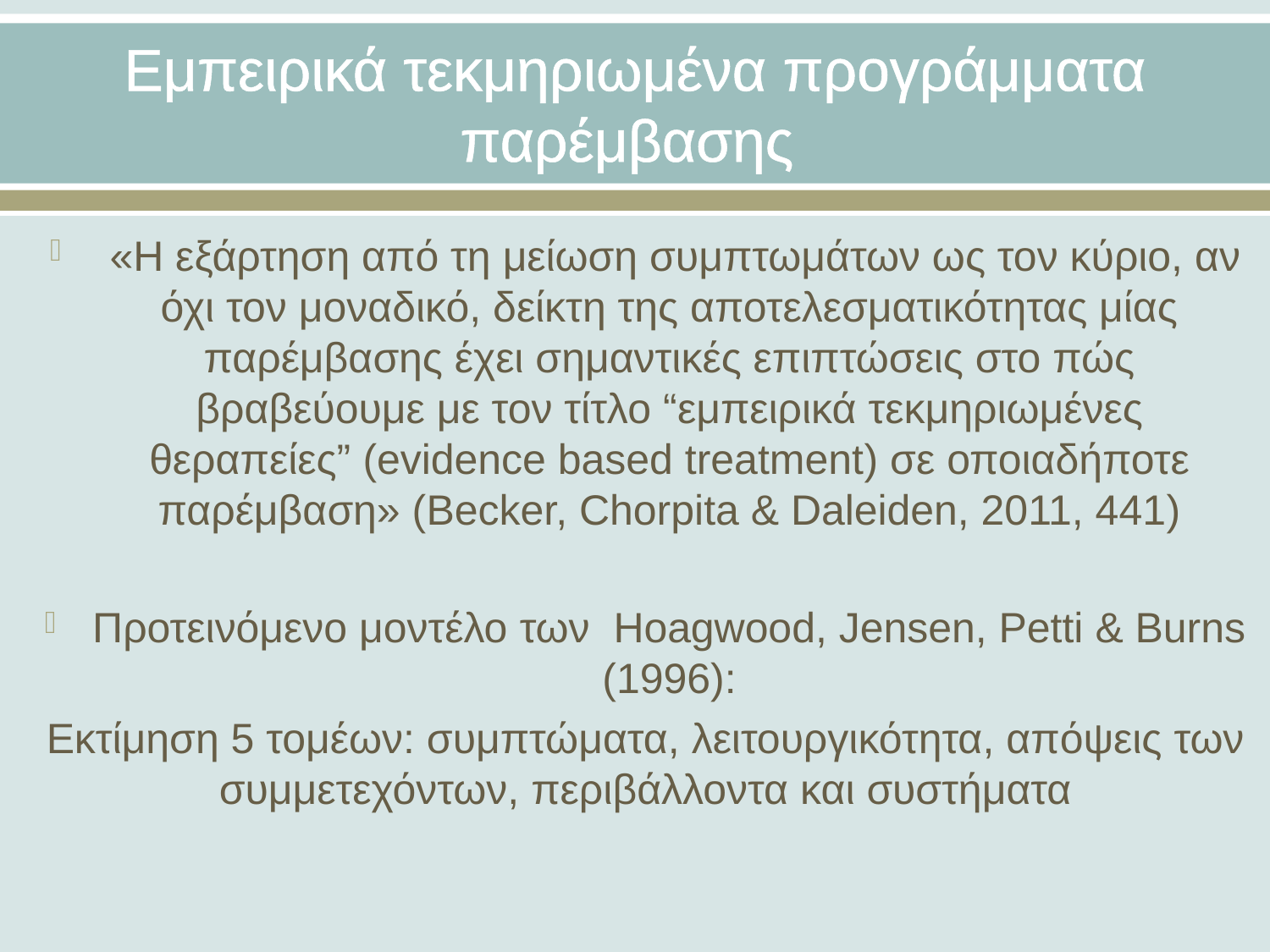

# Εμπειρικά τεκμηριωμένα προγράμματα παρέμβασης
 «Η εξάρτηση από τη μείωση συμπτωμάτων ως τον κύριο, αν όχι τον μοναδικό, δείκτη της αποτελεσματικότητας μίας παρέμβασης έχει σημαντικές επιπτώσεις στο πώς βραβεύουμε με τον τίτλο “εμπειρικά τεκμηριωμένες θεραπείες” (evidence based treatment) σε οποιαδήποτε παρέμβαση» (Becker, Chorpita & Daleiden, 2011, 441)

Προτεινόμενο μοντέλο των  Hoagwood, Jensen, Petti & Burns (1996):
Εκτίμηση 5 τομέων: συμπτώματα, λειτουργικότητα, απόψεις των συμμετεχόντων, περιβάλλοντα και συστήματα